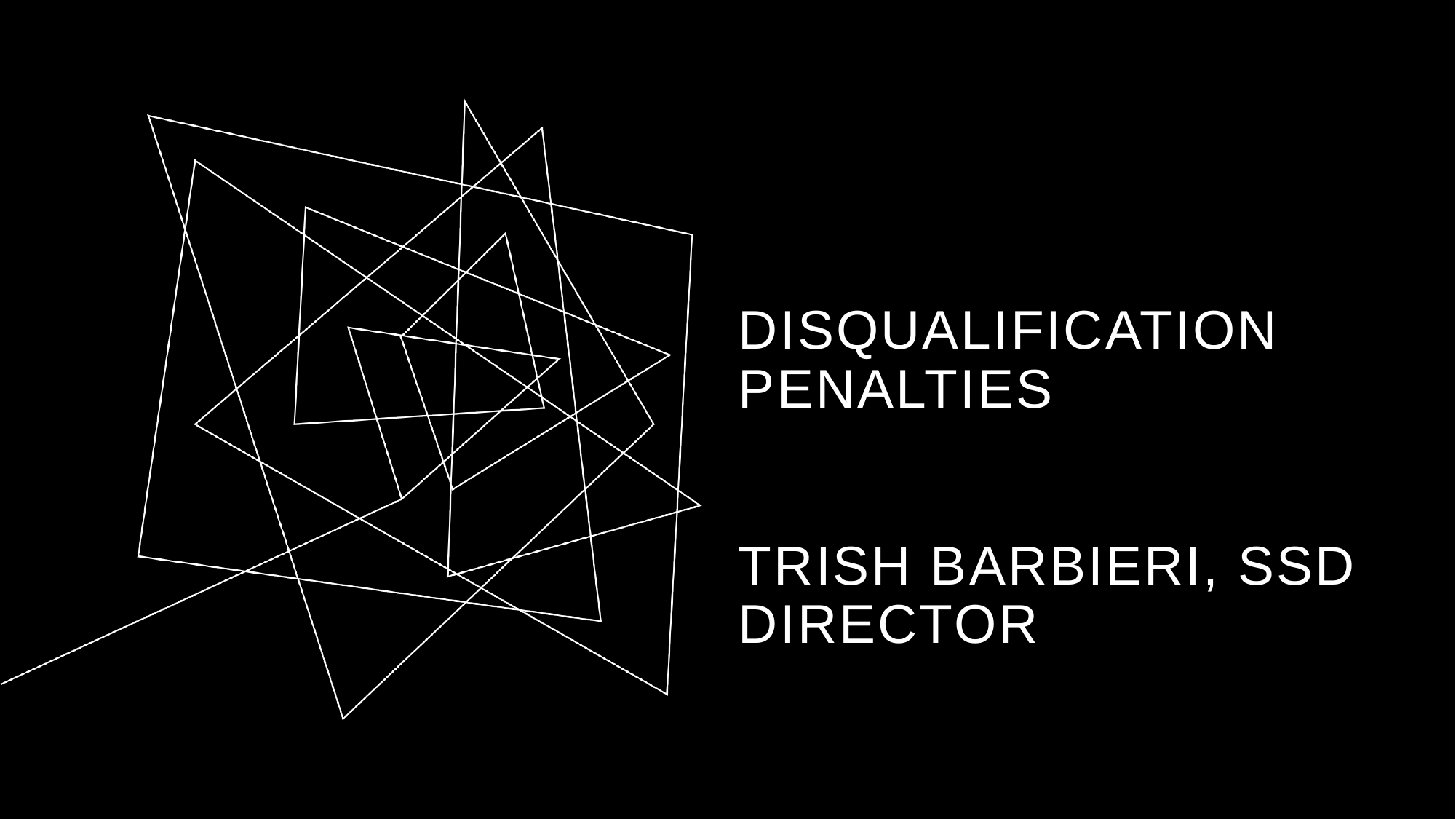

# DISQUALIFICATION PENALTIES TRISH BARBIERI, SSD DIRECTOR